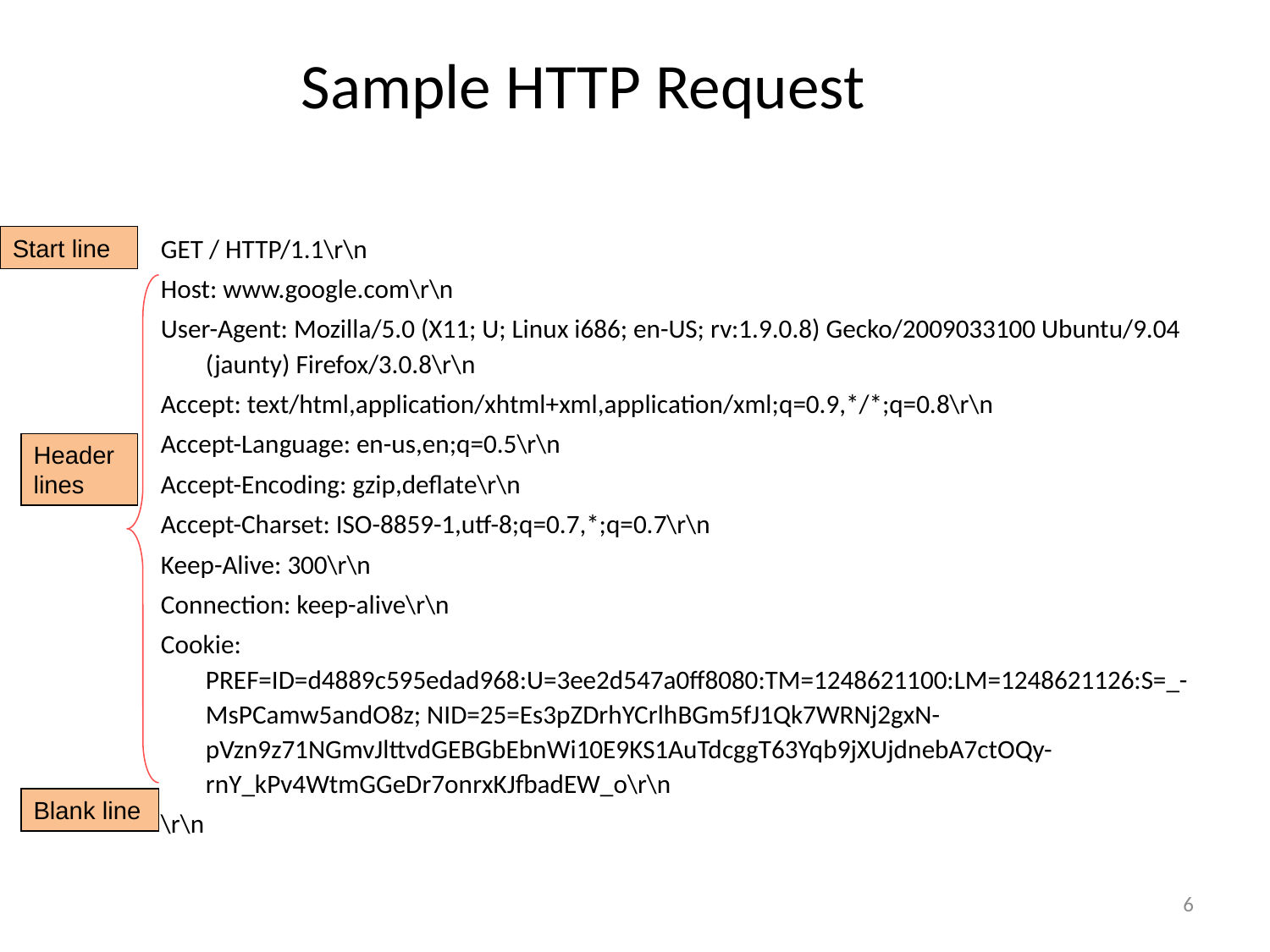

# Sample HTTP Request
GET / HTTP/1.1\r\n
Host: www.google.com\r\n
User-Agent: Mozilla/5.0 (X11; U; Linux i686; en-US; rv:1.9.0.8) Gecko/2009033100 Ubuntu/9.04 (jaunty) Firefox/3.0.8\r\n
Accept: text/html,application/xhtml+xml,application/xml;q=0.9,*/*;q=0.8\r\n
Accept-Language: en-us,en;q=0.5\r\n
Accept-Encoding: gzip,deflate\r\n
Accept-Charset: ISO-8859-1,utf-8;q=0.7,*;q=0.7\r\n
Keep-Alive: 300\r\n
Connection: keep-alive\r\n
Cookie: PREF=ID=d4889c595edad968:U=3ee2d547a0ff8080:TM=1248621100:LM=1248621126:S=_-MsPCamw5andO8z; NID=25=Es3pZDrhYCrlhBGm5fJ1Qk7WRNj2gxN-pVzn9z71NGmvJlttvdGEBGbEbnWi10E9KS1AuTdcggT63Yqb9jXUjdnebA7ctOQy-rnY_kPv4WtmGGeDr7onrxKJfbadEW_o\r\n
\r\n

Start line

Header lines
Blank line
6
6